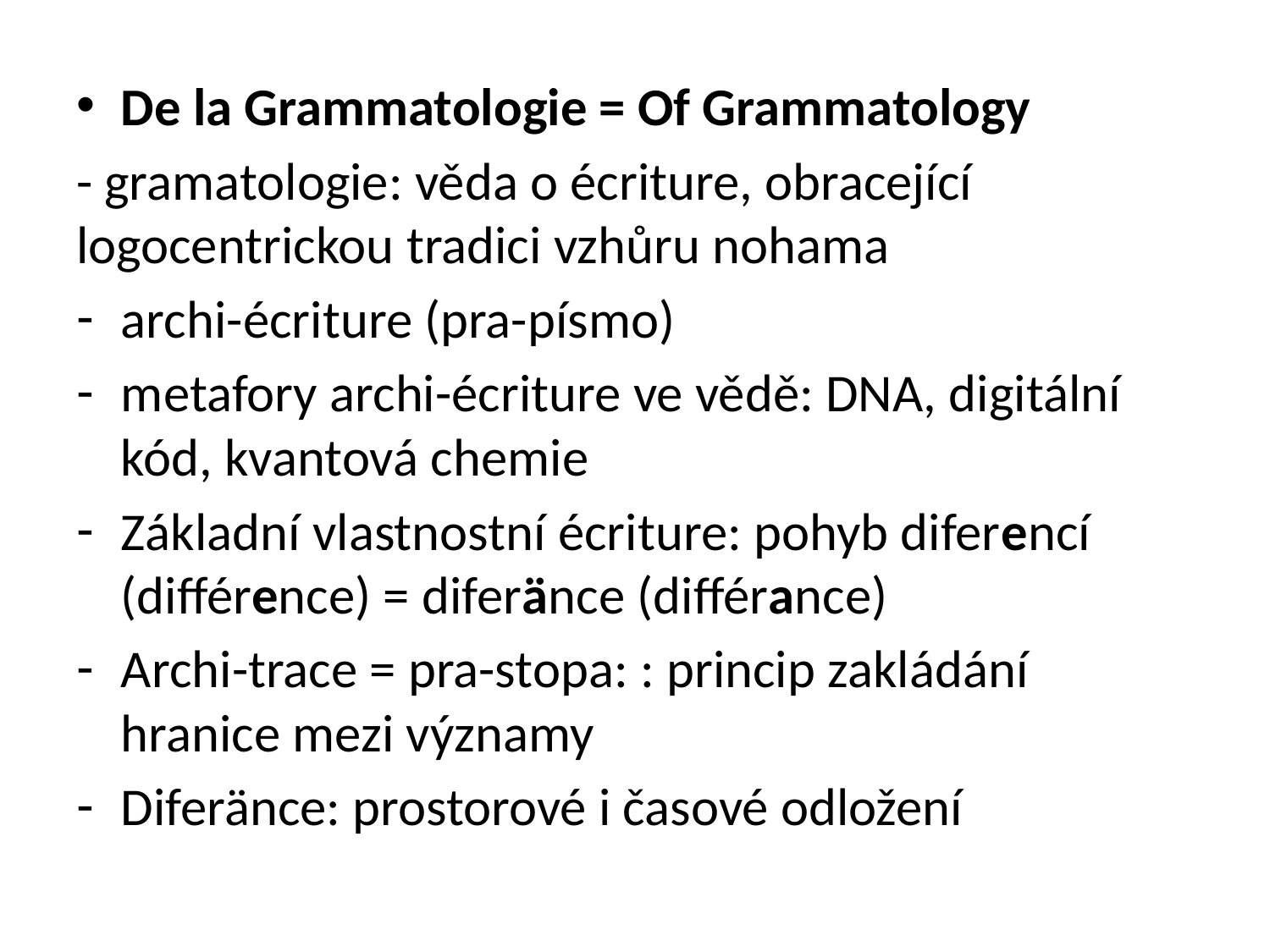

De la Grammatologie = Of Grammatology
- gramatologie: věda o écriture, obracející logocentrickou tradici vzhůru nohama
archi-écriture (pra-písmo)
metafory archi-écriture ve vědě: DNA, digitální kód, kvantová chemie
Základní vlastnostní écriture: pohyb diferencí (différence) = diferänce (différance)
Archi-trace = pra-stopa: : princip zakládání hranice mezi významy
Diferänce: prostorové i časové odložení